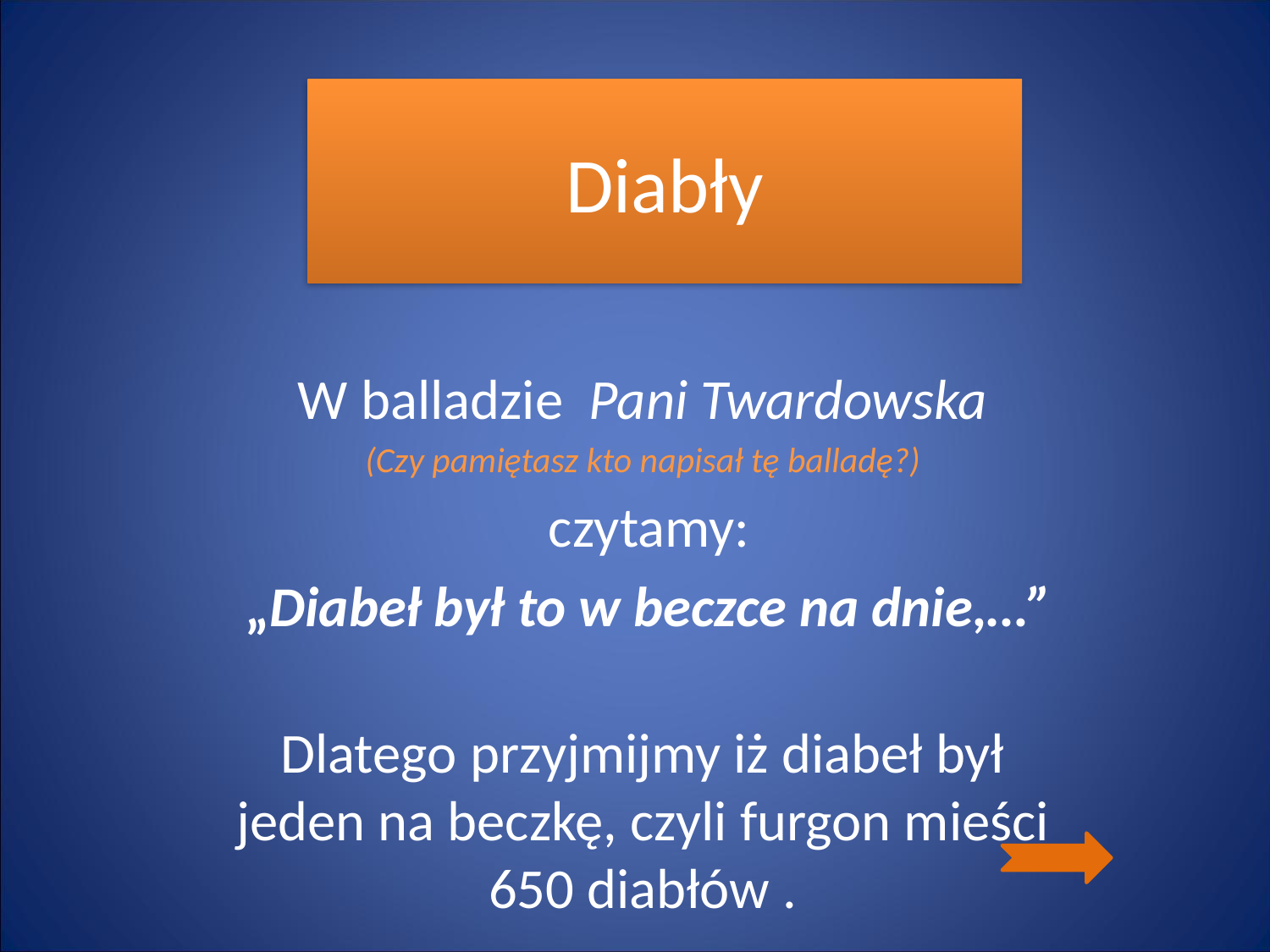

# Diabły
W balladzie  Pani Twardowska
(Czy pamiętasz kto napisał tę balladę?)
 czytamy:
 „Diabeł był to w beczce na dnie,…”
Dlatego przyjmijmy iż diabeł był jeden na beczkę, czyli furgon mieści 650 diabłów .